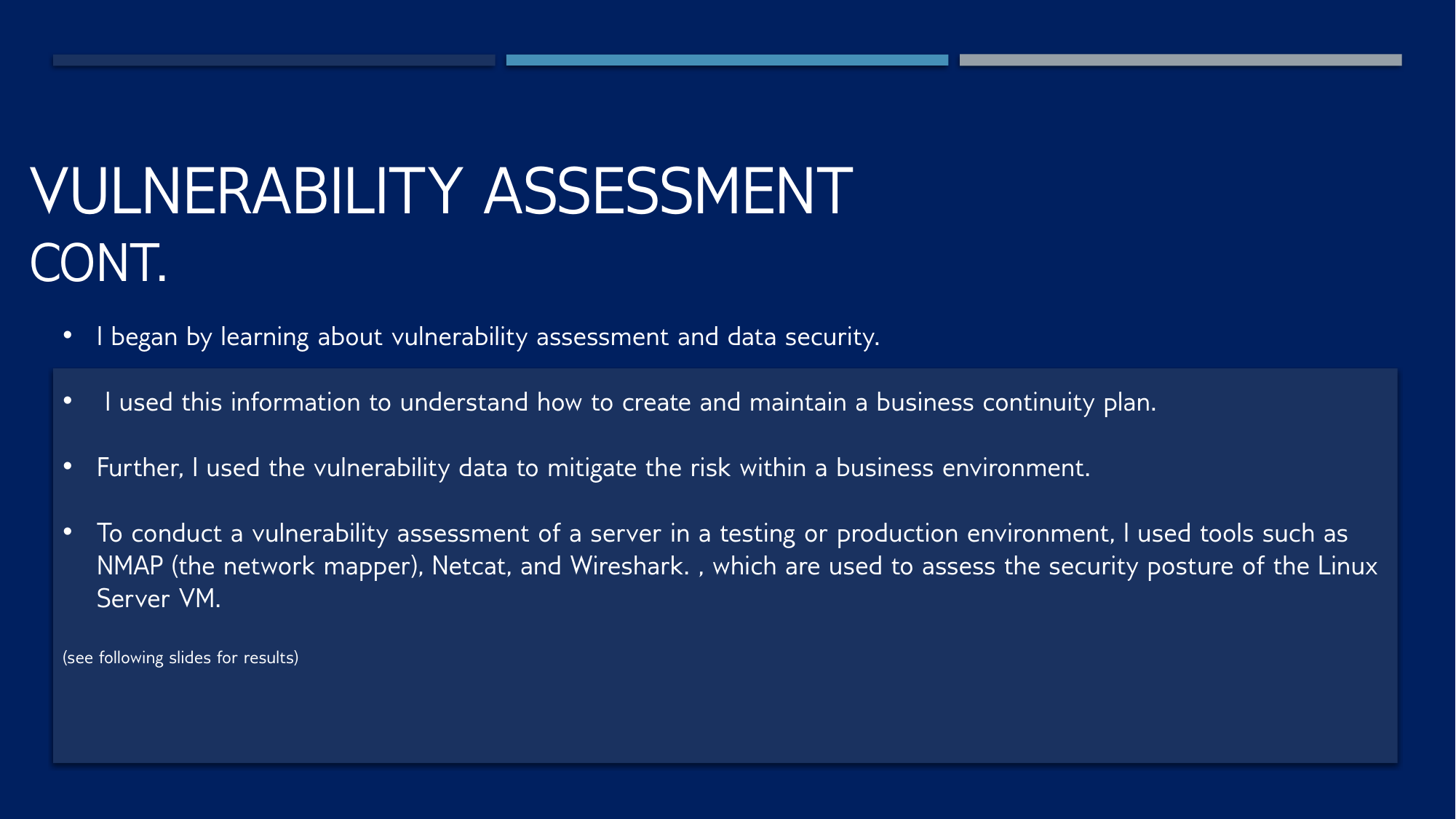

# Vulnerability assessment cont.
I began by learning about vulnerability assessment and data security.

 I used this information to understand how to create and maintain a business continuity plan.

Further, I used the vulnerability data to mitigate the risk within a business environment.

To conduct a vulnerability assessment of a server in a testing or production environment, I used tools such as NMAP (the network mapper), Netcat, and Wireshark. , which are used to assess the security posture of the Linux Server VM.

(see following slides for results)